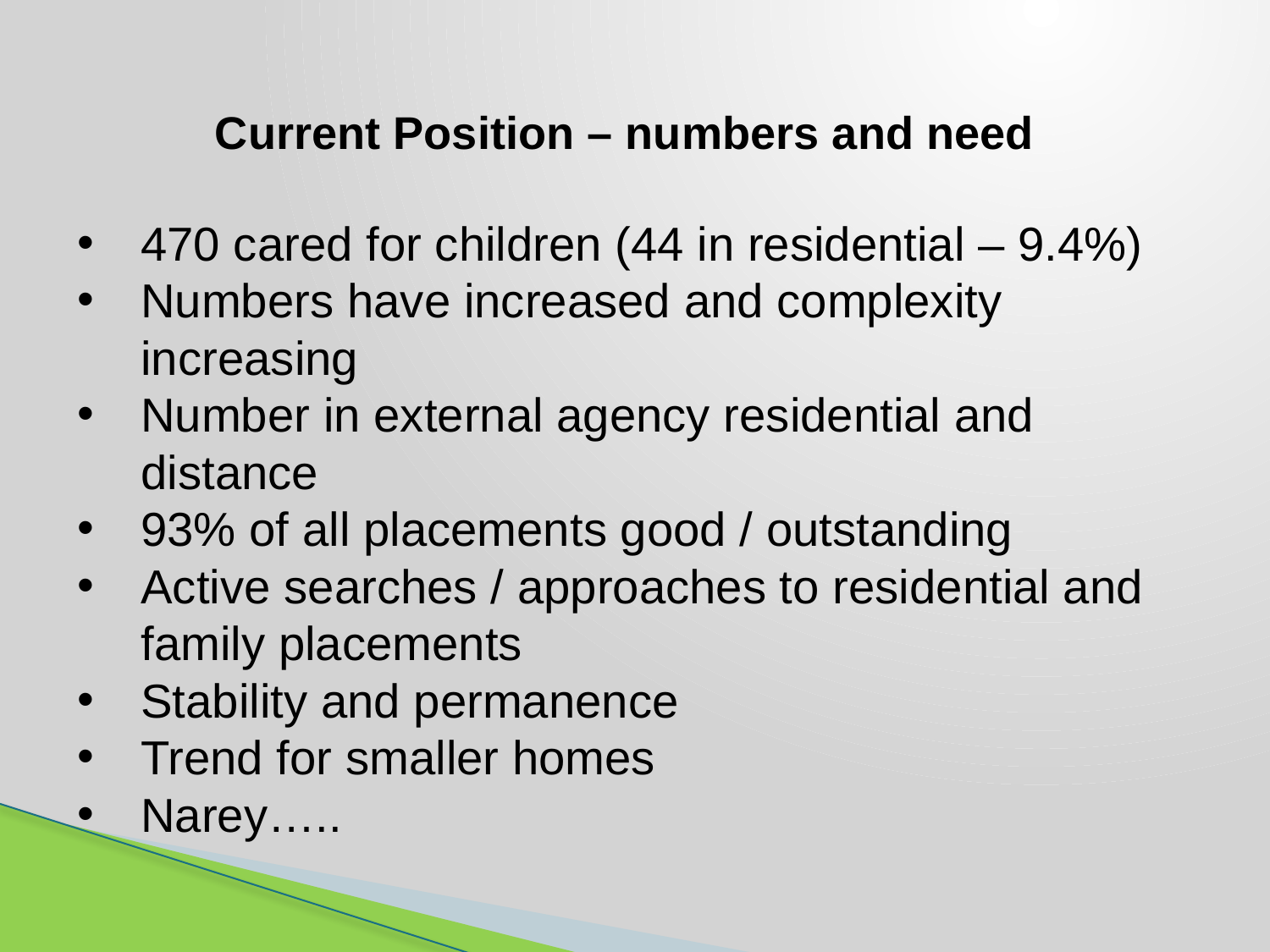

Current Position – numbers and need

470 cared for children (44 in residential – 9.4%)
Numbers have increased and complexity increasing
Number in external agency residential and distance
93% of all placements good / outstanding
Active searches / approaches to residential and family placements
Stability and permanence
Trend for smaller homes
Narey…..